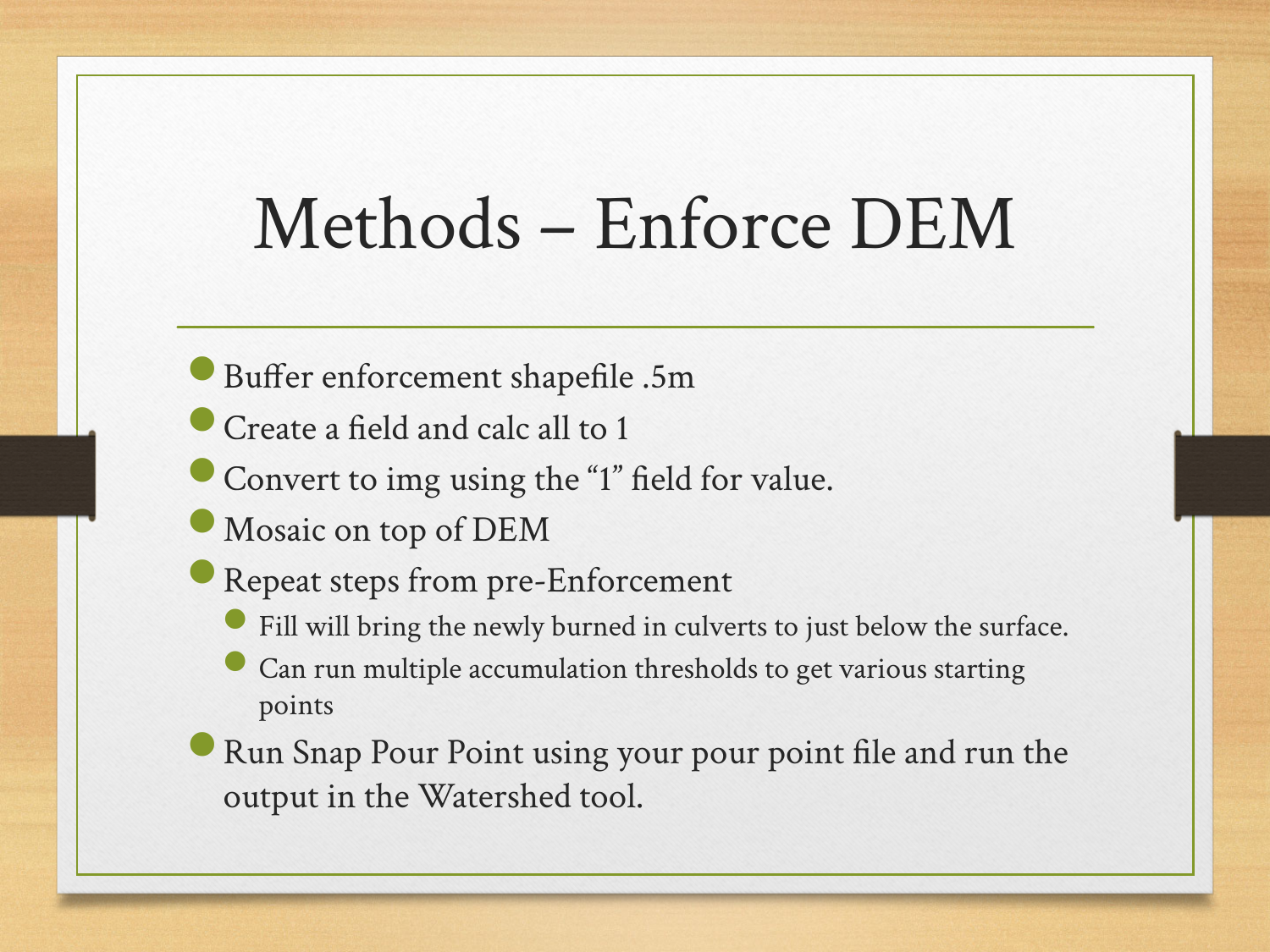

# Methods – Enforce DEM
Buffer enforcement shapefile .5m
Create a field and calc all to 1
Convert to img using the “1” field for value.
Mosaic on top of DEM
Repeat steps from pre-Enforcement
Fill will bring the newly burned in culverts to just below the surface.
Can run multiple accumulation thresholds to get various starting points
Run Snap Pour Point using your pour point file and run the output in the Watershed tool.